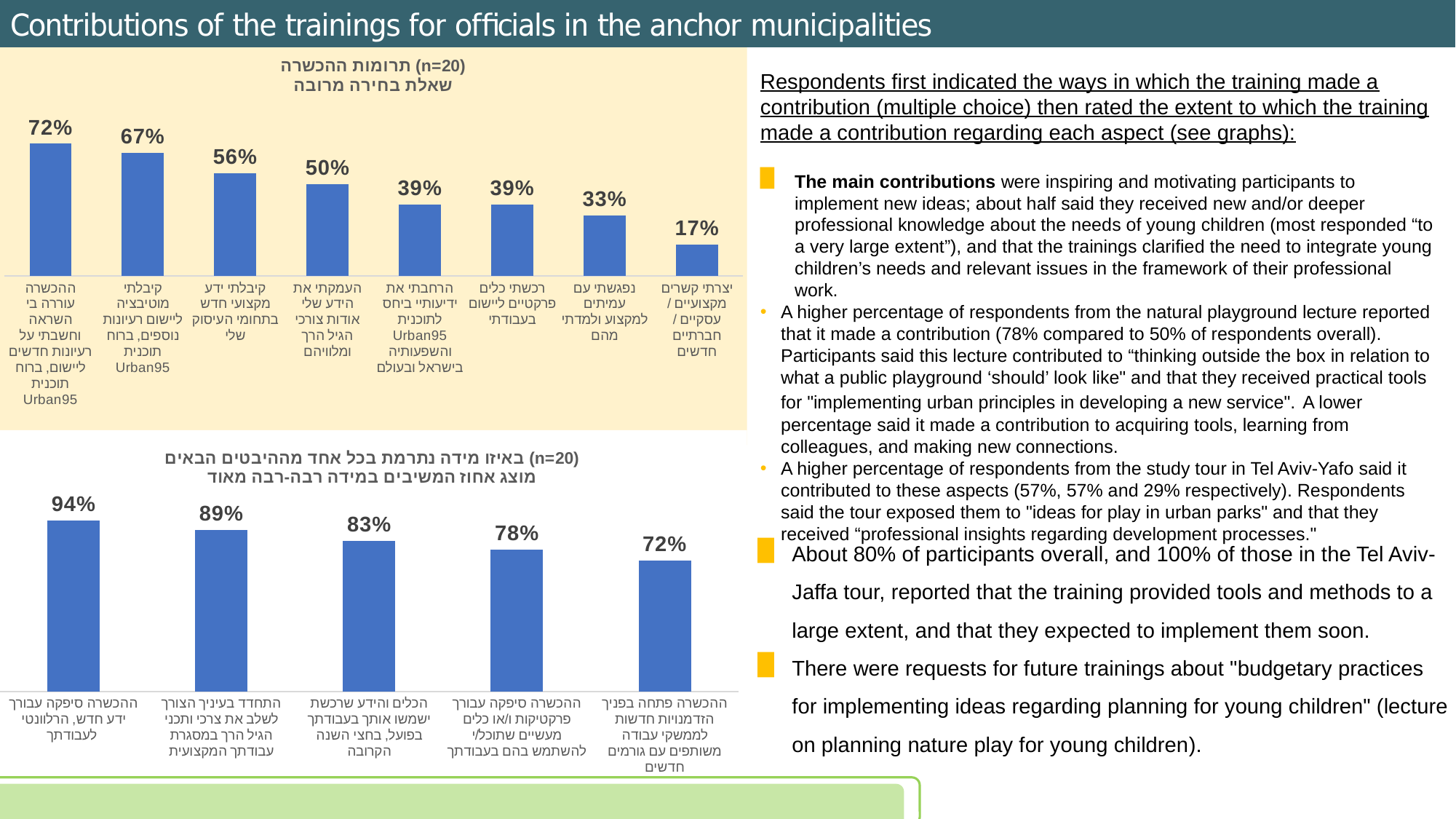

Contributions of the trainings for officials in the anchor municipalities

### Chart: תרומות ההכשרה (n=20)
שאלת בחירה מרובה

| Category |  |
|---|---|
| יצרתי קשרים מקצועיים / עסקיים / חברתיים חדשים | 0.17 |
| נפגשתי עם עמיתים למקצוע ולמדתי מהם | 0.33 |
| רכשתי כלים פרקטיים ליישום בעבודתי | 0.39 |
| הרחבתי את ידיעותיי ביחס לתוכנית Urban95 והשפעותיה בישראל ובעולם | 0.39 |
| העמקתי את הידע שלי אודות צורכי הגיל הרך ומלוויהם | 0.5 |
| קיבלתי ידע מקצועי חדש בתחומי העיסוק שלי | 0.56 |
| קיבלתי מוטיבציה ליישום רעיונות נוספים, ברוח תוכנית Urban95 | 0.67 |
| ההכשרה עוררה בי השראה וחשבתי על רעיונות חדשים ליישום, ברוח תוכנית Urban95 | 0.72 |
Respondents first indicated the ways in which the training made a contribution (multiple choice) then rated the extent to which the training made a contribution regarding each aspect (see graphs):

The main contributions were inspiring and motivating participants to implement new ideas; about half said they received new and/or deeper professional knowledge about the needs of young children (most responded “to a very large extent”), and that the trainings clarified the need to integrate young children’s needs and relevant issues in the framework of their professional work.
A higher percentage of respondents from the natural playground lecture reported that it made a contribution (78% compared to 50% of respondents overall). Participants said this lecture contributed to “thinking outside the box in relation to what a public playground ‘should’ look like" and that they received practical tools for "implementing urban principles in developing a new service". A lower percentage said it made a contribution to acquiring tools, learning from colleagues, and making new connections.
A higher percentage of respondents from the study tour in Tel Aviv-Yafo said it contributed to these aspects (57%, 57% and 29% respectively). Respondents said the tour exposed them to "ideas for play in urban parks" and that they received “professional insights regarding development processes."

### Chart: באיזו מידה נתרמת בכל אחד מההיבטים הבאים (n=20)
מוצג אחוז המשיבים במידה רבה-רבה מאוד

| Category |  |
|---|---|
| ההכשרה פתחה בפניך הזדמנויות חדשות לממשקי עבודה משותפים עם גורמים חדשים | 0.72 |
| ההכשרה סיפקה עבורך פרקטיקות ו/או כלים מעשיים שתוכל/י להשתמש בהם בעבודתך | 0.78 |
| הכלים והידע שרכשת ישמשו אותך בעבודתך בפועל, בחצי השנה הקרובה | 0.83 |
| התחדד בעיניך הצורך לשלב את צרכי ותכני הגיל הרך במסגרת עבודתך המקצועית | 0.89 |
| ההכשרה סיפקה עבורך ידע חדש, הרלוונטי לעבודתך  | 0.94 |
About 80% of participants overall, and 100% of those in the Tel Aviv-Jaffa tour, reported that the training provided tools and methods to a large extent, and that they expected to implement them soon.
There were requests for future trainings about "budgetary practices for implementing ideas regarding planning for young children" (lecture on planning nature play for young children).